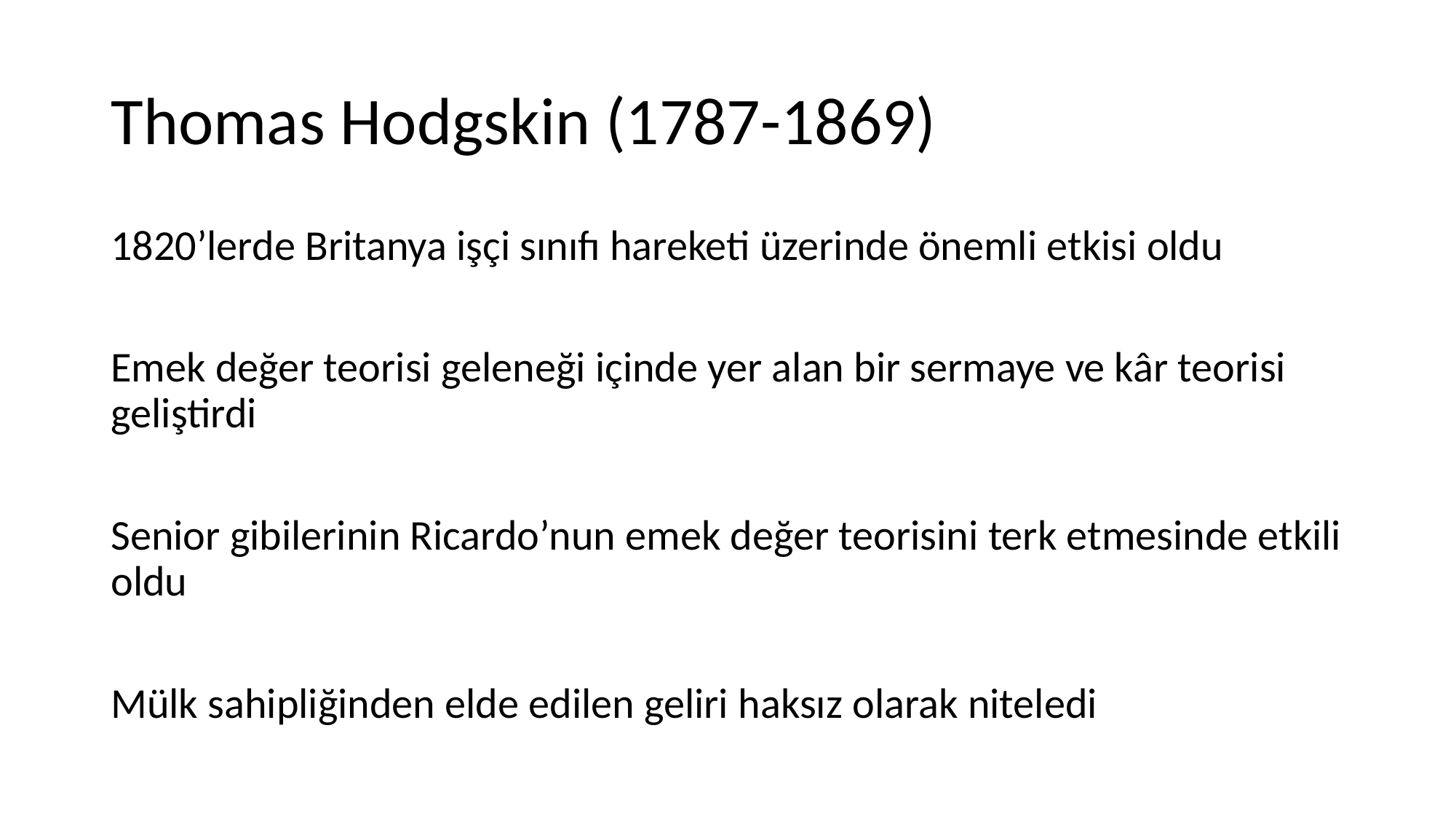

# Thomas Hodgskin (1787-1869)
1820’lerde Britanya işçi sınıfı hareketi üzerinde önemli etkisi oldu

Emek değer teorisi geleneği içinde yer alan bir sermaye ve kâr teorisi geliştirdi

Senior gibilerinin Ricardo’nun emek değer teorisini terk etmesinde etkili oldu

Mülk sahipliğinden elde edilen geliri haksız olarak niteledi